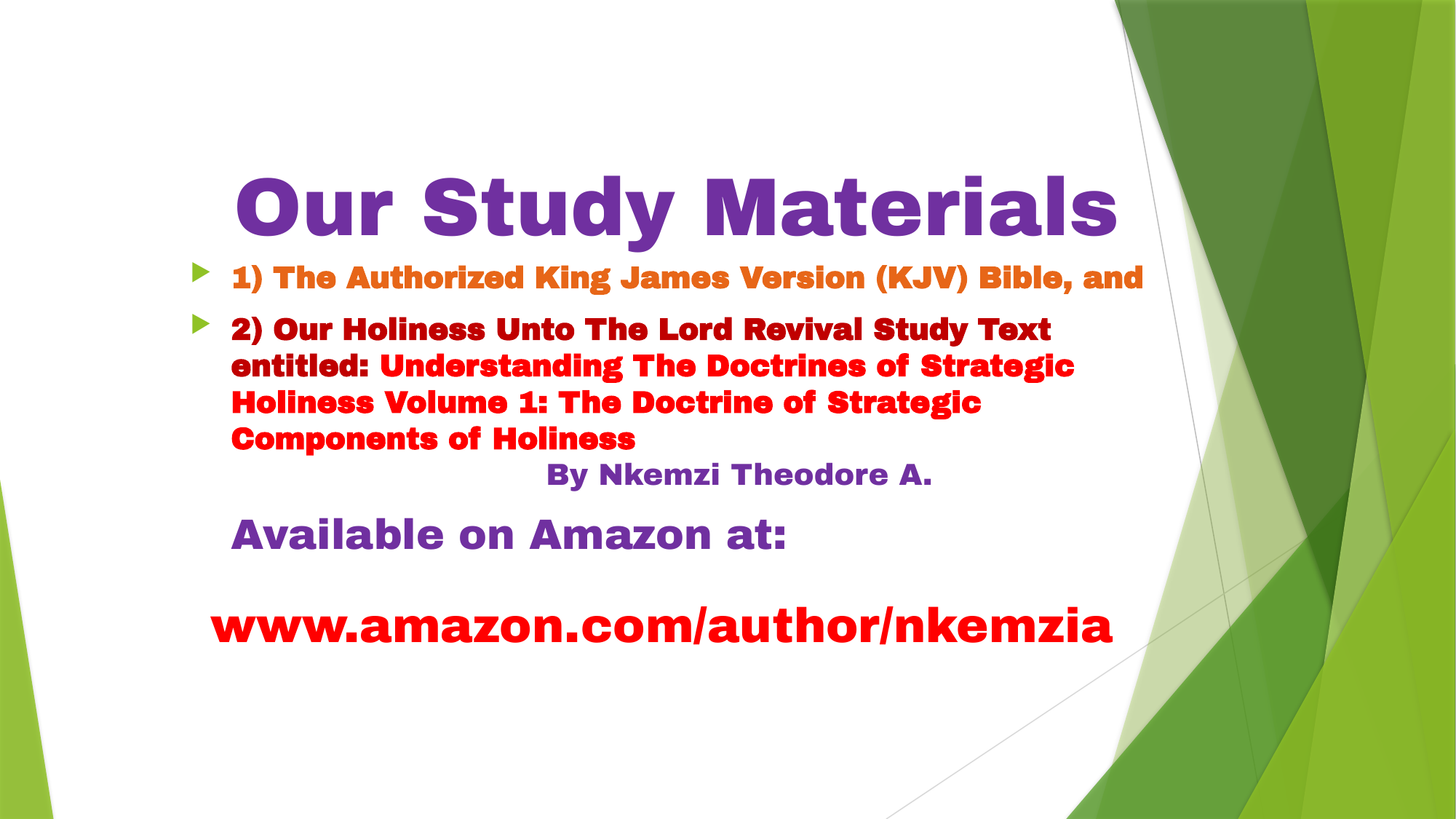

# Our Study Materials
1) The Authorized King James Version (KJV) Bible, and
2) Our Holiness Unto The Lord Revival Study Text entitled: Understanding The Doctrines of Strategic Holiness Volume 1: The Doctrine of Strategic Components of Holiness                                                                                      By Nkemzi Theodore A.
    Available on Amazon at:
  www.amazon.com/author/nkemzia